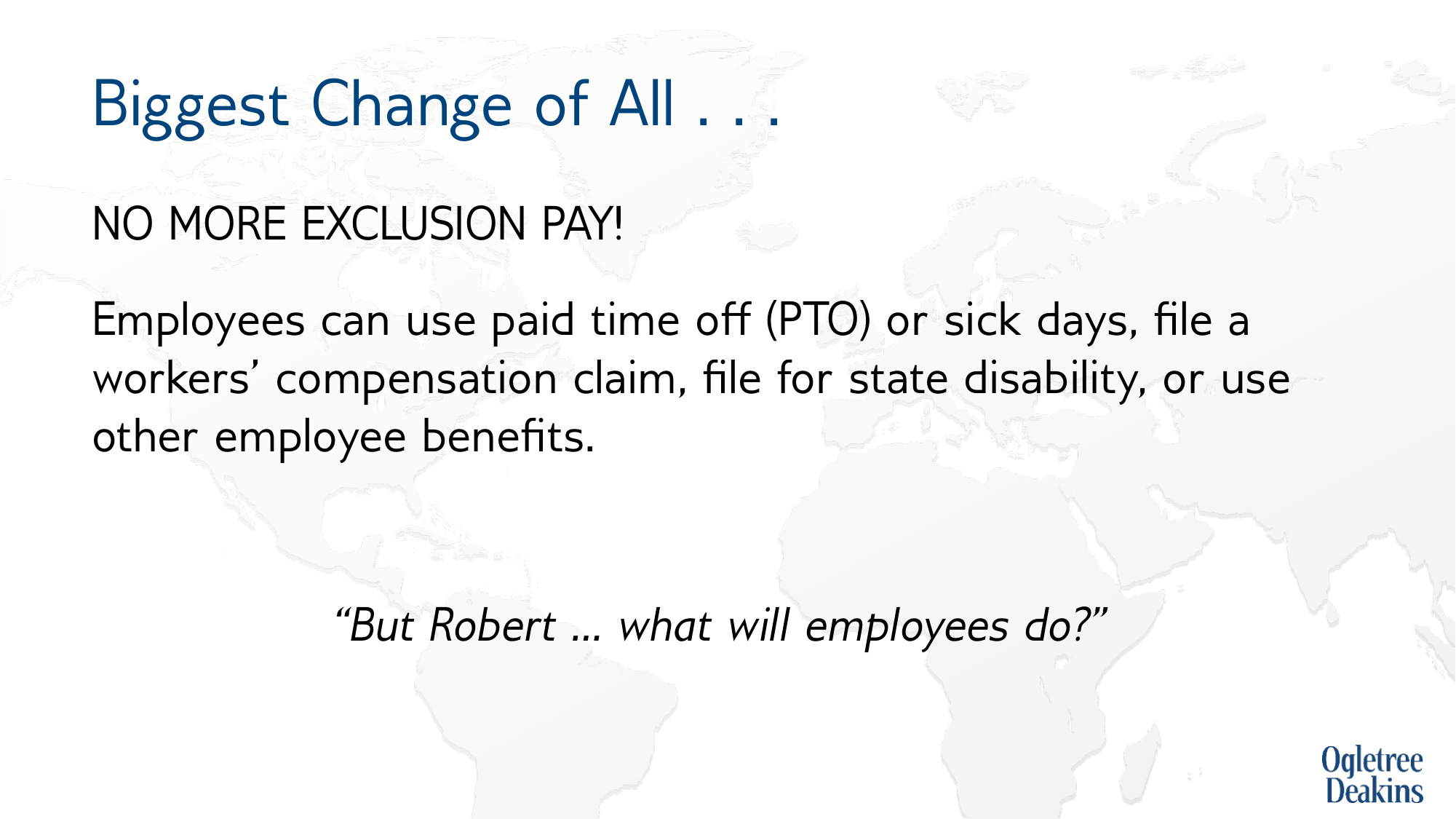

# Biggest Change of All . . .
NO MORE EXCLUSION PAY!
Employees can use paid time off (PTO) or sick days, file a workers’ compensation claim, file for state disability, or use other employee benefits.

“But Robert … what will employees do?”